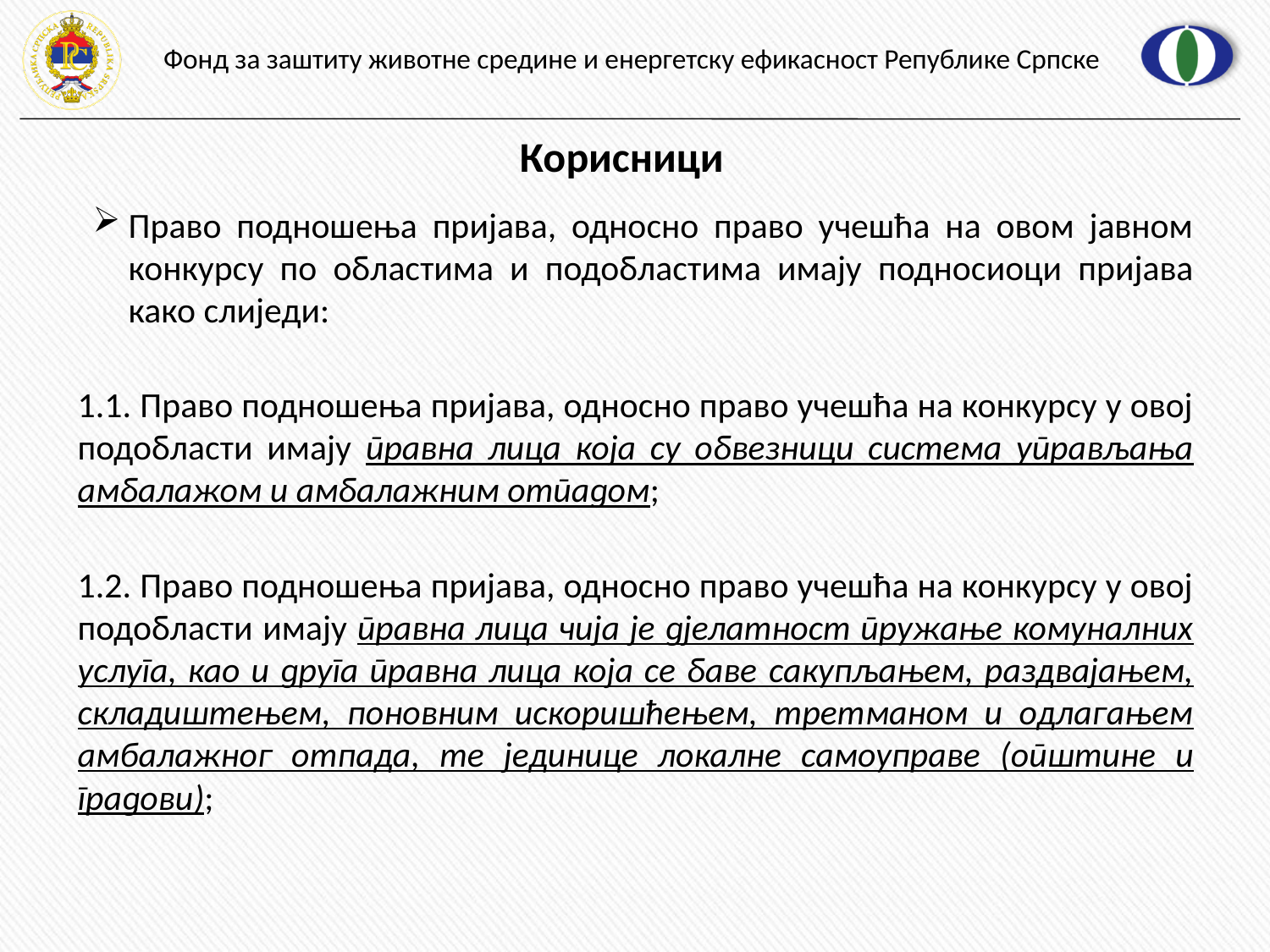

# Корисници
Право подношења пријава, односно право учешћа на овом јавном конкурсу по областима и подобластима имају подносиоци пријава како слиједи:

1.1. Право подношења пријава, односно право учешћа на конкурсу у овој подобласти имају правна лица која су обвезници система управљања амбалажом и амбалажним отпадом;

1.2. Право подношења пријава, односно право учешћа на конкурсу у овој подобласти имају правна лица чија је дјелатност пружање комуналних услуга, као и друга правна лица која се баве сакупљањем, раздвајањем, складиштењем, поновним искоришћењем, третманом и одлагањем амбалажног отпада, те јединице локалне самоуправе (општине и градови);